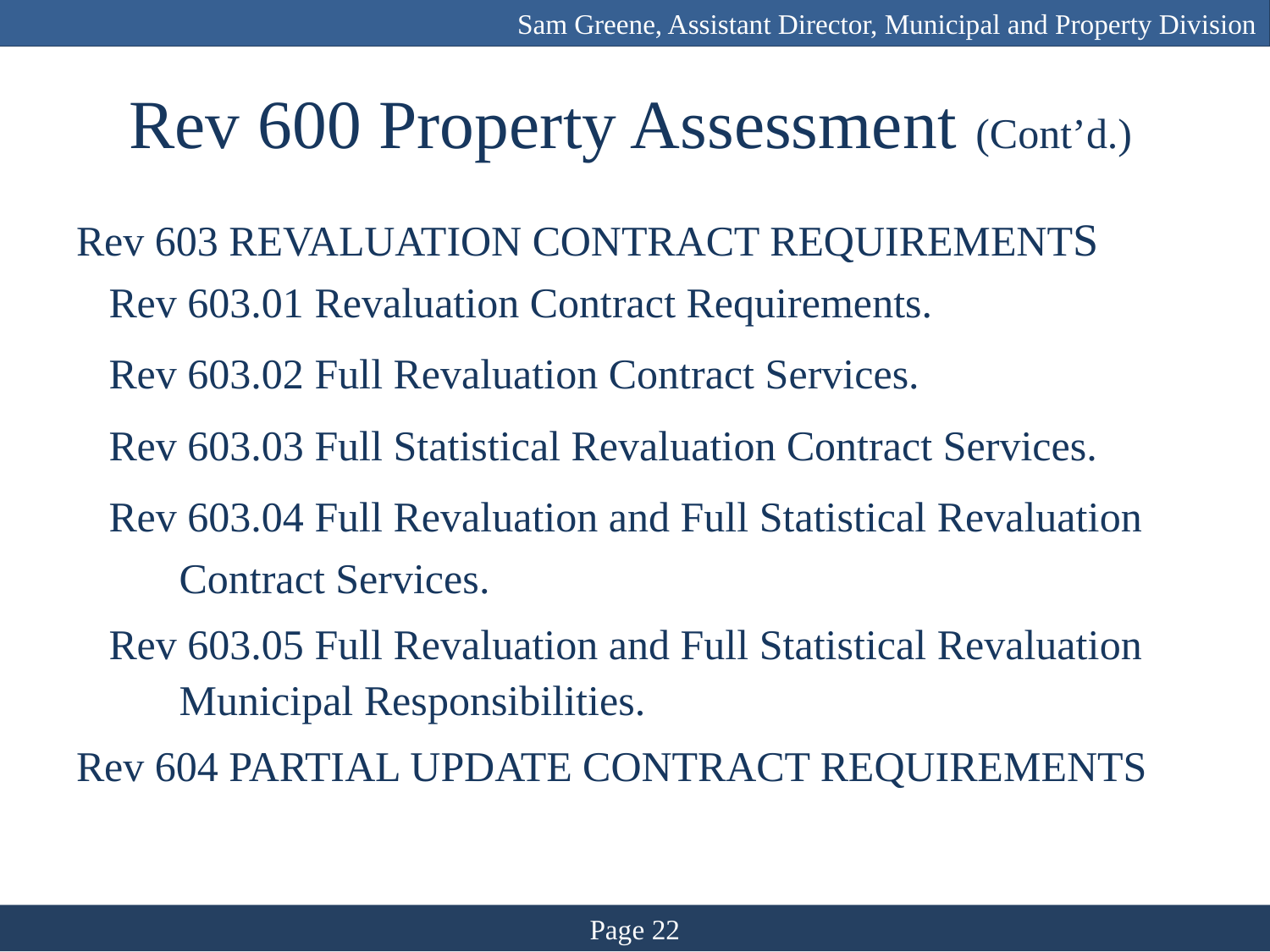

Sam Greene, Assistant Director, Municipal and Property Division
# Rev 600 Property Assessment (Cont’d.)
Rev 603 REVALUATION CONTRACT REQUIREMENTS
Rev 603.01 Revaluation Contract Requirements.
Rev 603.02 Full Revaluation Contract Services.
Rev 603.03 Full Statistical Revaluation Contract Services.
Rev 603.04 Full Revaluation and Full Statistical Revaluation  Contract Services.
Rev 603.05 Full Revaluation and Full Statistical Revaluation Municipal Responsibilities.
Rev 604 PARTIAL UPDATE CONTRACT REQUIREMENTS

Page 22